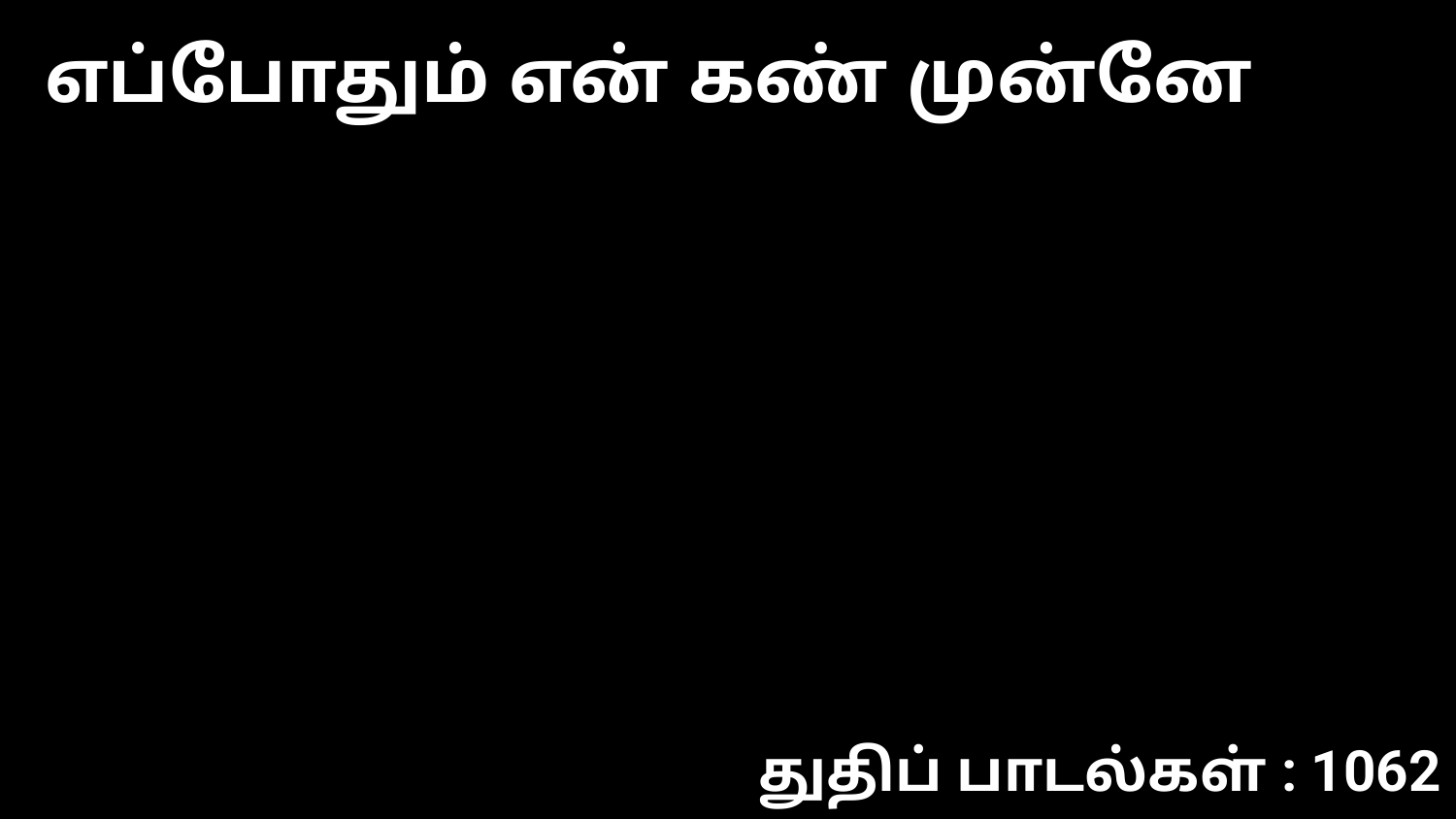

எப்போதும் என் கண் முன்னே
துதிப் பாடல்கள் : 1062